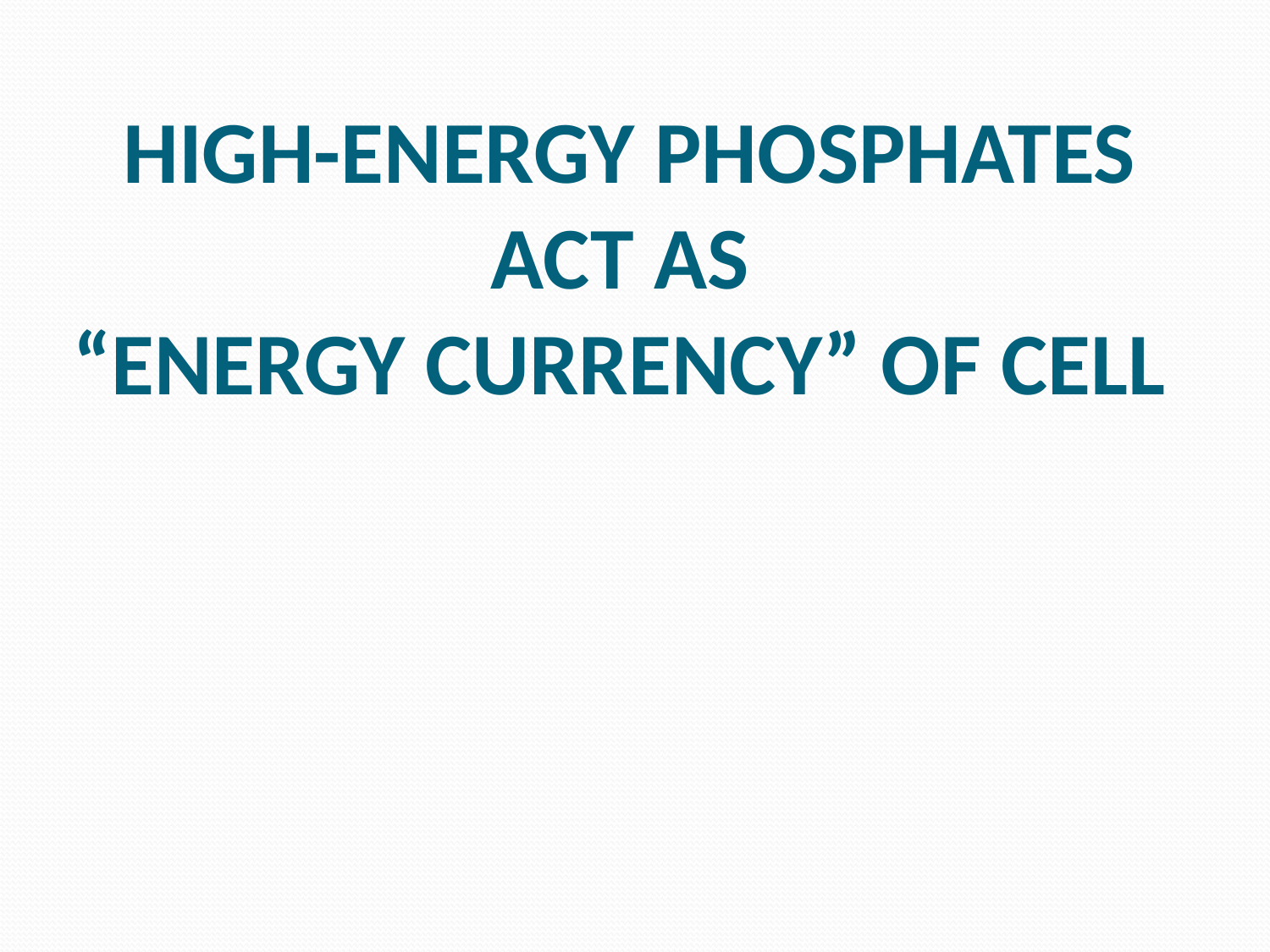

# HIGH-ENERGY PHOSPHATES ACT AS “ENERGY CURRENCY” OF CELL